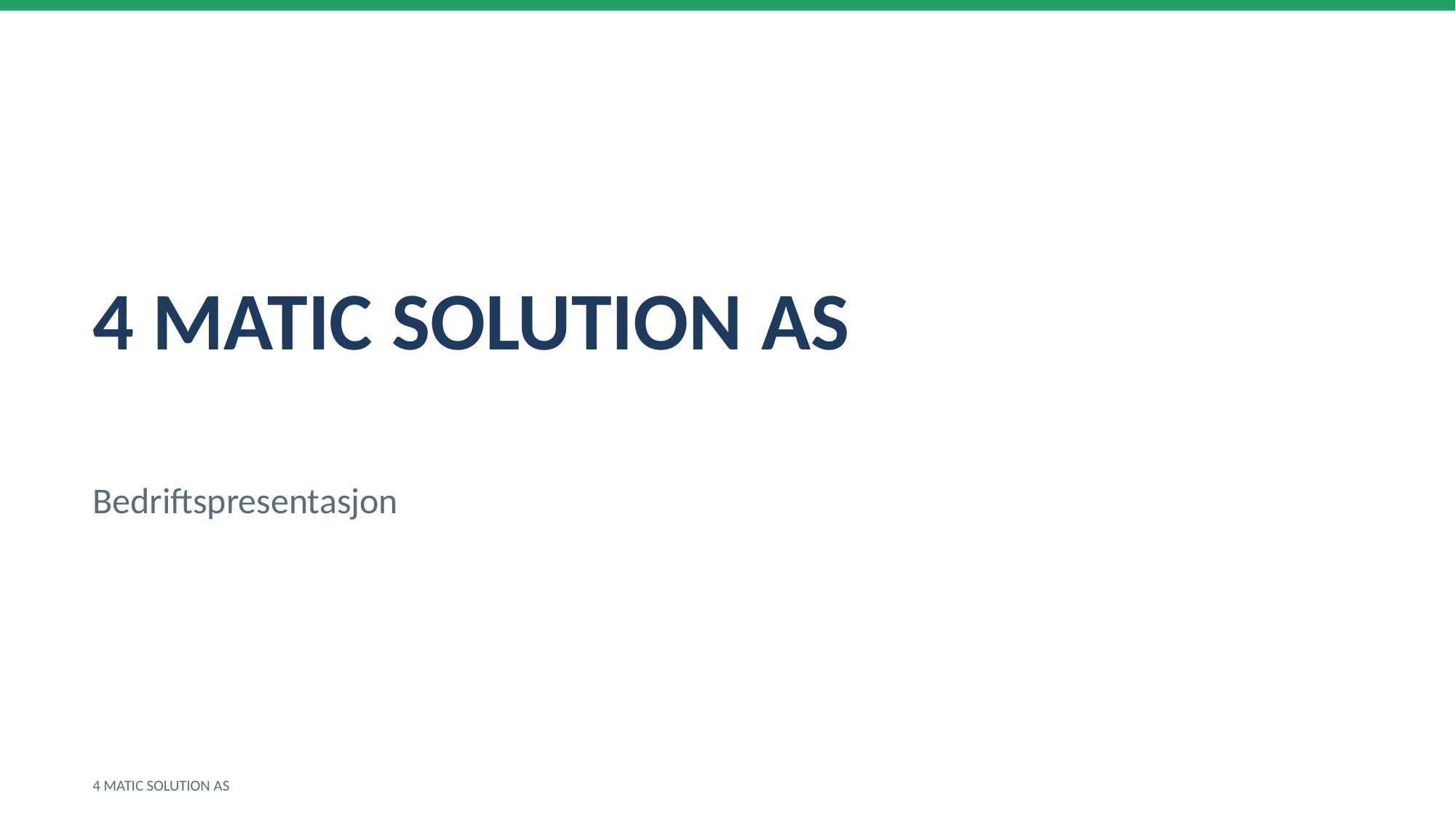

4 MATIC SOLUTION AS
Bedriftspresentasjon
4 MATIC SOLUTION AS